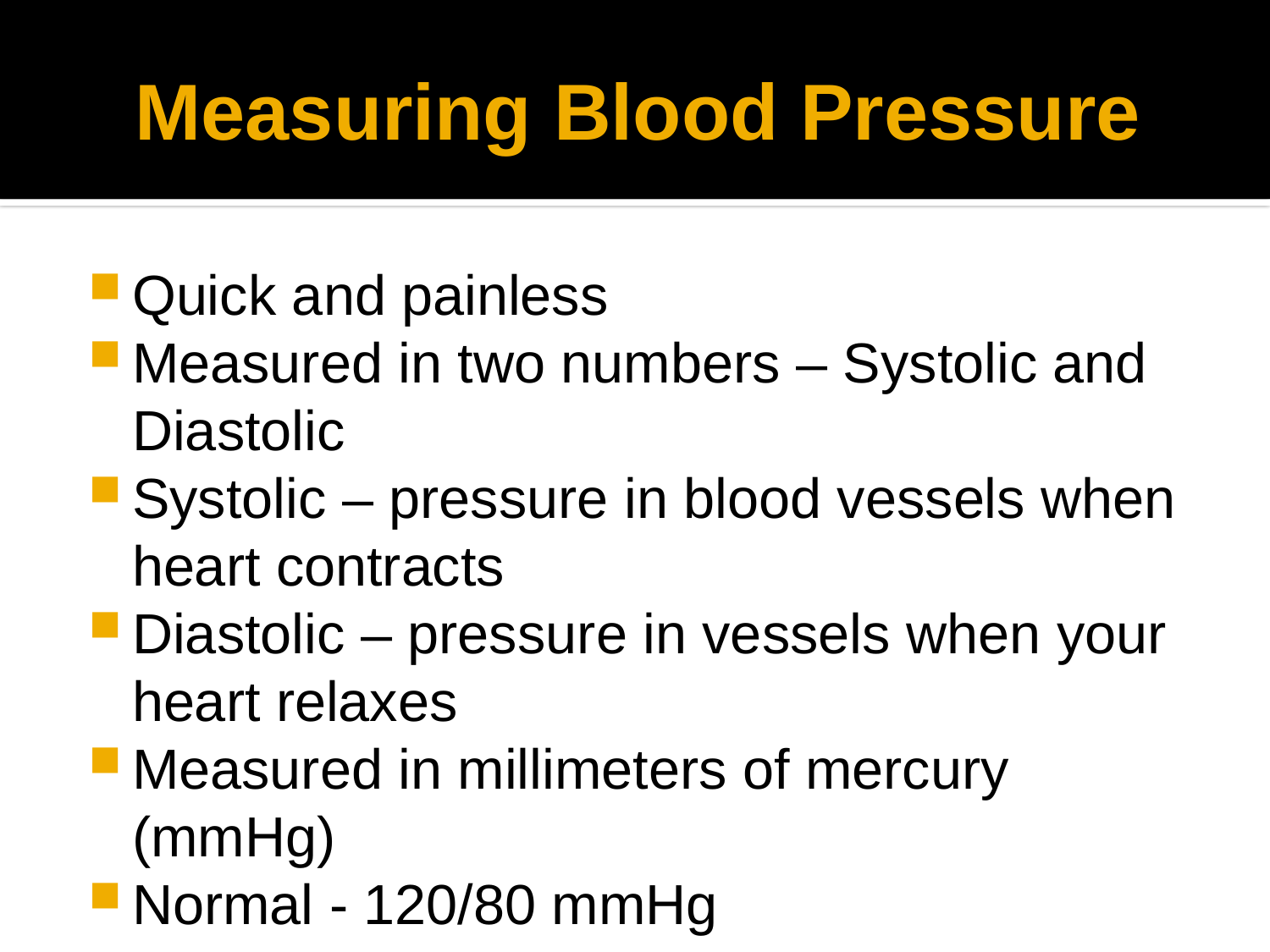

# Measuring Blood Pressure
Quick and painless
Measured in two numbers – Systolic and Diastolic
Systolic – pressure in blood vessels when heart contracts
Diastolic – pressure in vessels when your heart relaxes
Measured in millimeters of mercury (mmHg)
Normal - 120/80 mmHg